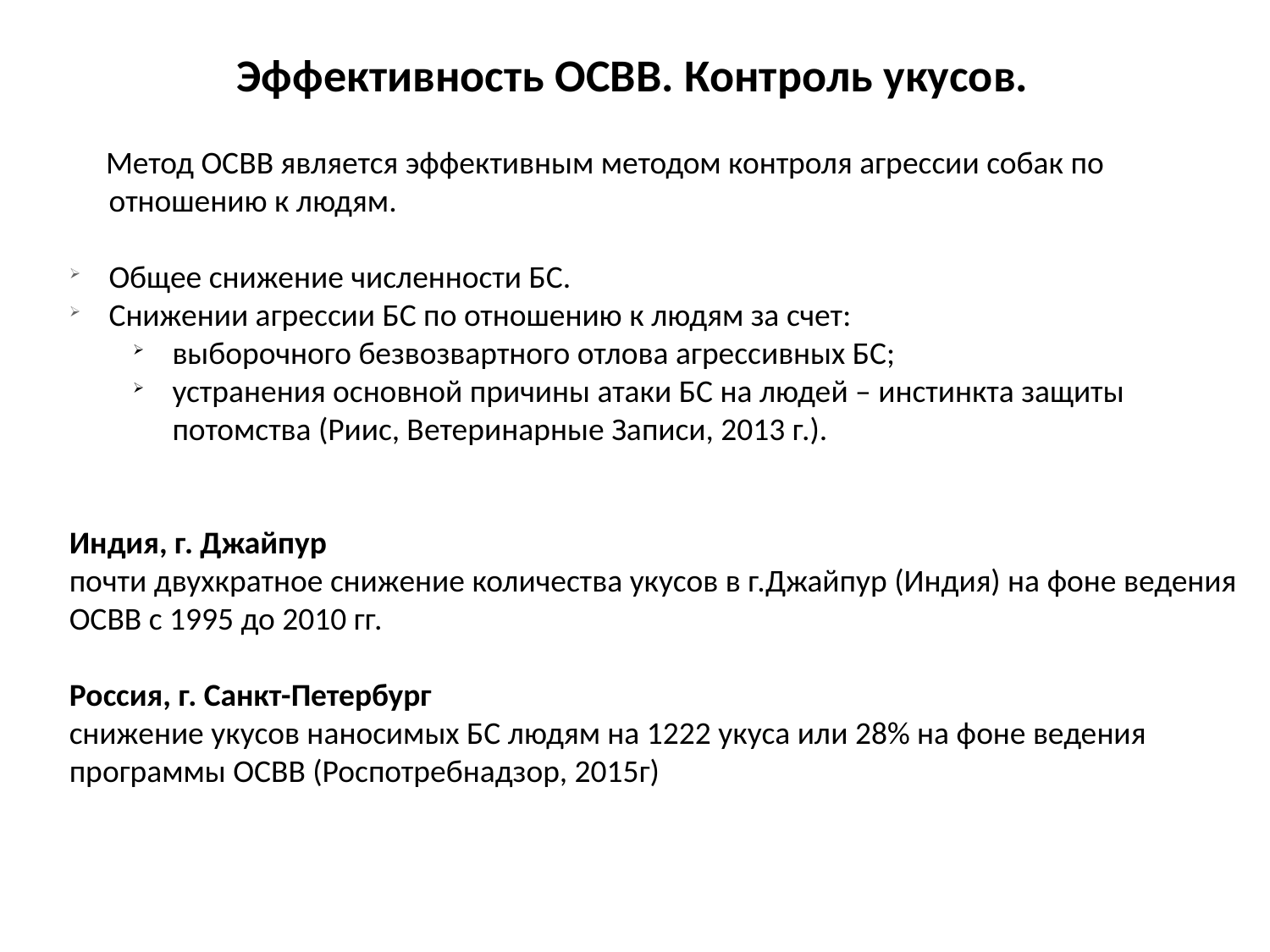

Эффективность ОСВВ. Контроль укусов.
     Метод ОСВВ является эффективным методом контроля агрессии собак по отношению к людям.

Общее снижение численности БС.
Снижении агрессии БС по отношению к людям за счет:
выборочного безвозвартного отлова агрессивных БС;
устранения основной причины атаки БС на людей – инстинкта защиты потомства (Риис, Ветеринарные Записи, 2013 г.).

Индия, г. Джайпур
почти двухкратное снижение количества укусов в г.Джайпур (Индия) на фоне ведения ОСВВ с 1995 до 2010 гг.

Россия, г. Санкт-Петербург
снижение укусов наносимых БС людям на 1222 укуса или 28% на фоне ведения программы ОСВВ (Роспотребнадзор, 2015г)